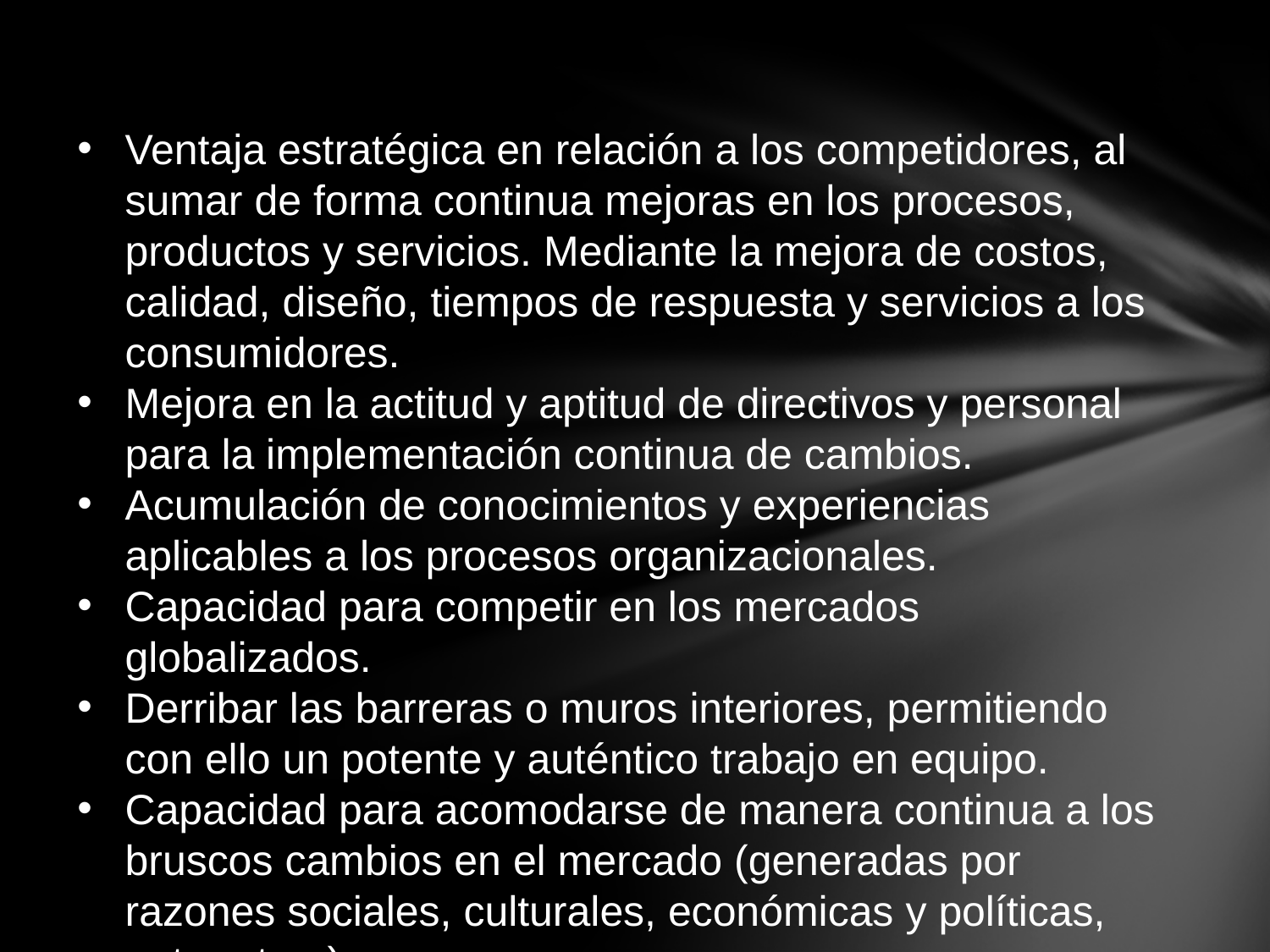

Ventaja estratégica en relación a los competidores, al sumar de forma continua mejoras en los procesos, productos y servicios. Mediante la mejora de costos, calidad, diseño, tiempos de respuesta y servicios a los consumidores.
Mejora en la actitud y aptitud de directivos y personal para la implementación continua de cambios.
Acumulación de conocimientos y experiencias aplicables a los procesos organizacionales.
Capacidad para competir en los mercados globalizados.
Derribar las barreras o muros interiores, permitiendo con ello un potente y auténtico trabajo en equipo.
Capacidad para acomodarse de manera continua a los bruscos cambios en el mercado (generadas por razones sociales, culturales, económicas y políticas, entre otras).